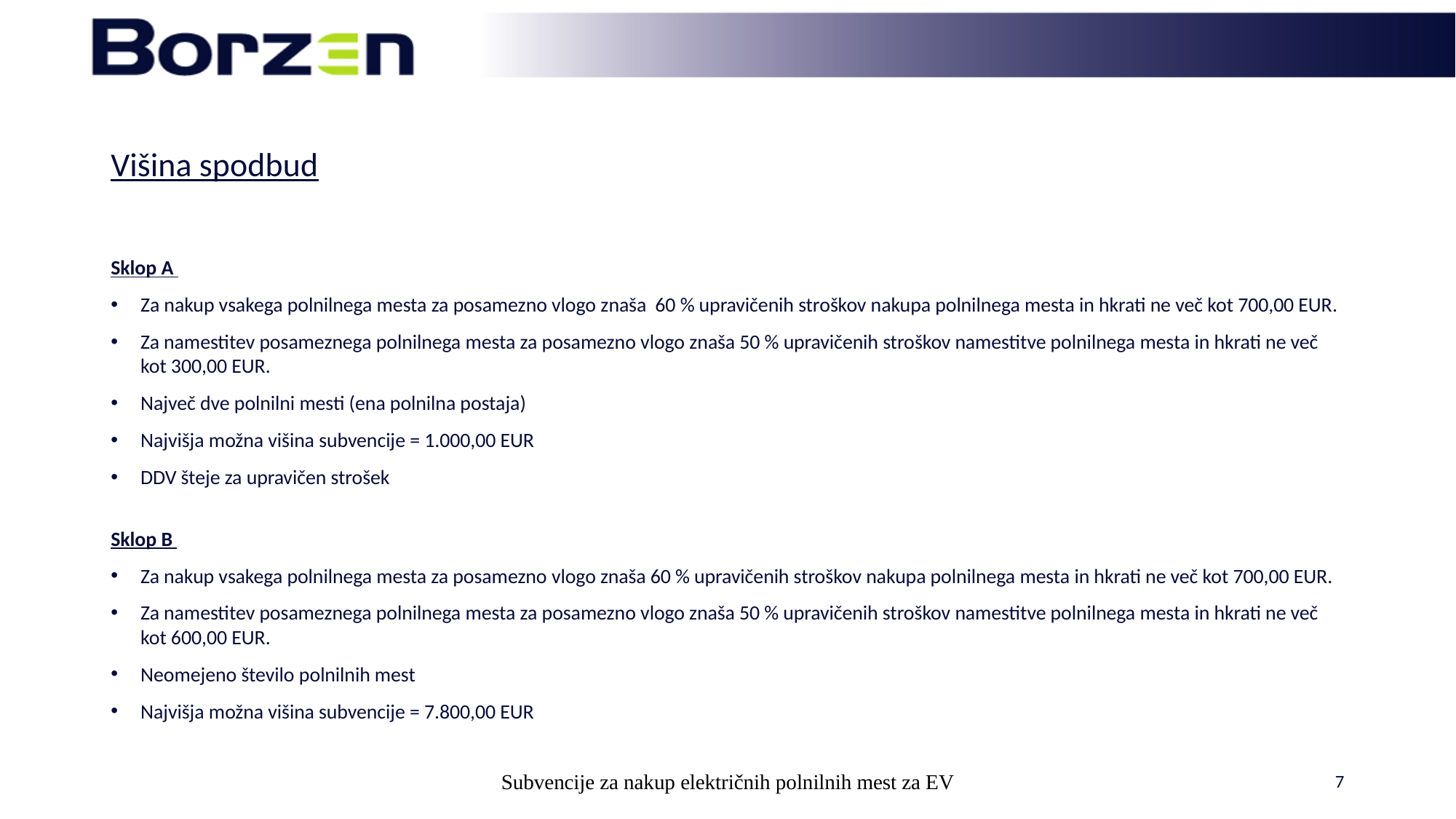

# Višina spodbud
Sklop A
Za nakup vsakega polnilnega mesta za posamezno vlogo znaša  60 % upravičenih stroškov nakupa polnilnega mesta in hkrati ne več kot 700,00 EUR.
Za namestitev posameznega polnilnega mesta za posamezno vlogo znaša 50 % upravičenih stroškov namestitve polnilnega mesta in hkrati ne več kot 300,00 EUR.
Največ dve polnilni mesti (ena polnilna postaja)
Najvišja možna višina subvencije = 1.000,00 EUR
DDV šteje za upravičen strošek
Sklop B
Za nakup vsakega polnilnega mesta za posamezno vlogo znaša 60 % upravičenih stroškov nakupa polnilnega mesta in hkrati ne več kot 700,00 EUR.
Za namestitev posameznega polnilnega mesta za posamezno vlogo znaša 50 % upravičenih stroškov namestitve polnilnega mesta in hkrati ne več kot 600,00 EUR.
Neomejeno število polnilnih mest
Najvišja možna višina subvencije = 7.800,00 EUR

Subvencije za nakup električnih polnilnih mest za EV
7